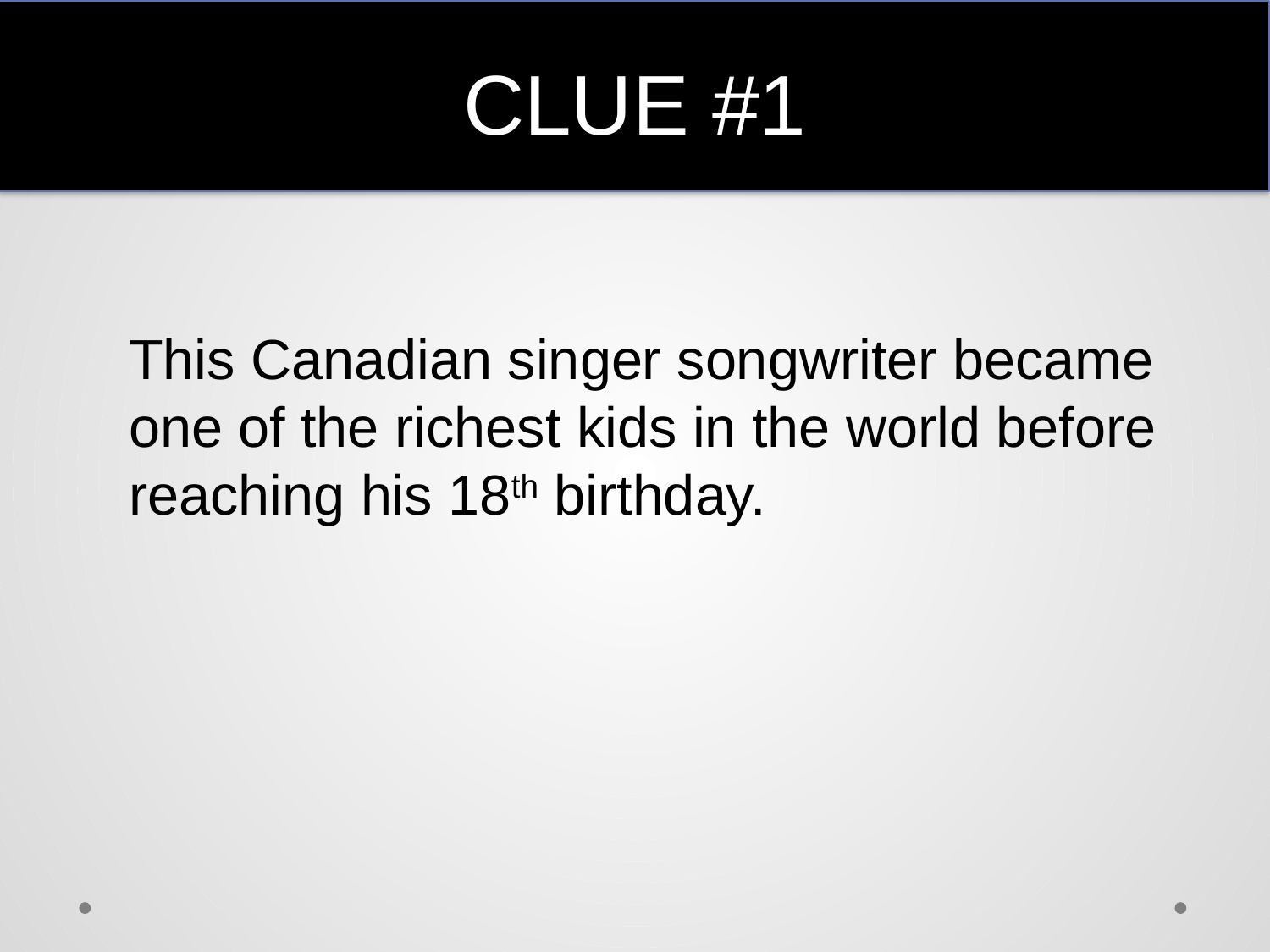

# Clue #1
This Canadian singer songwriter became one of the richest kids in the world before reaching his 18th birthday.